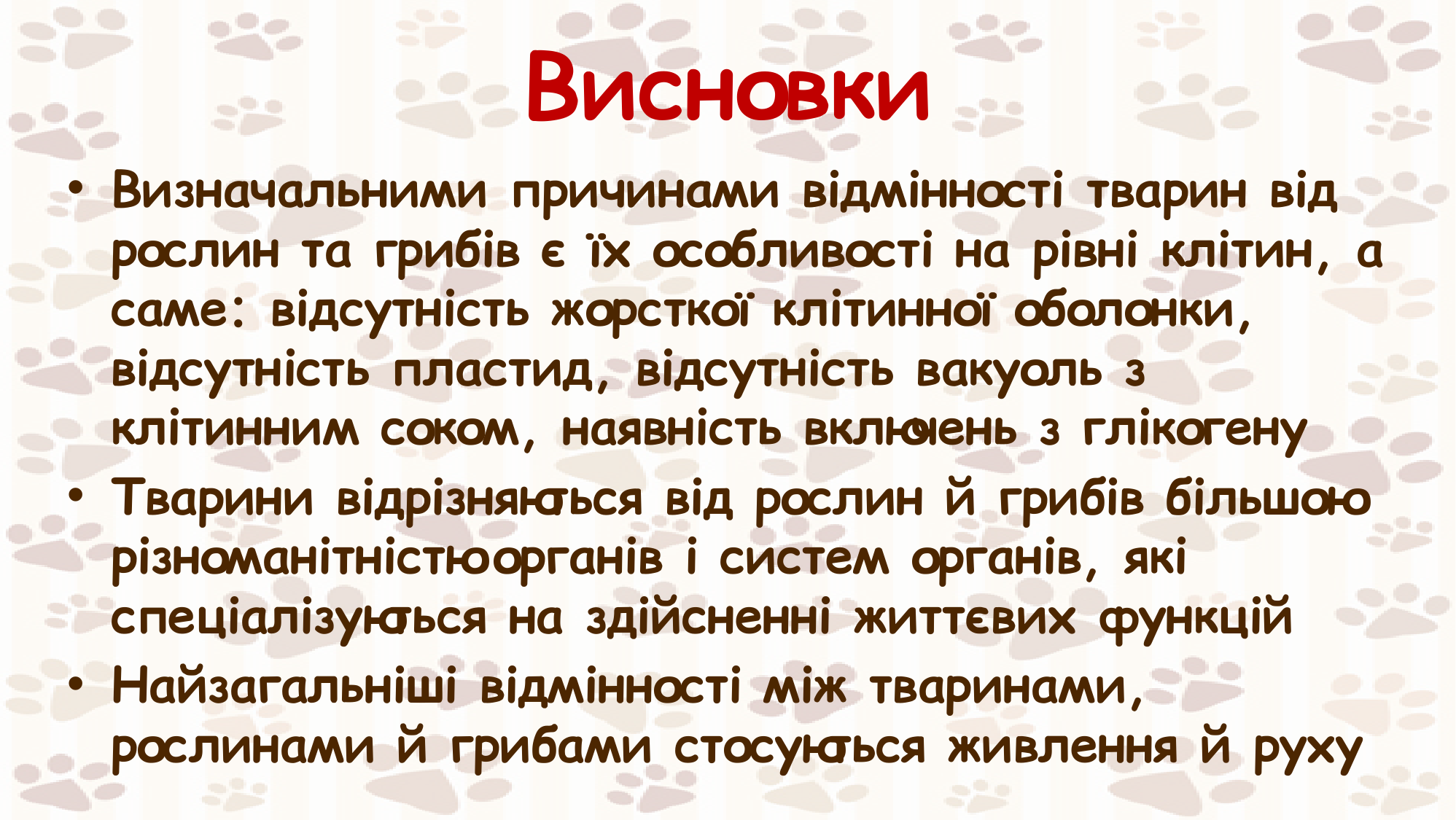

# Висновки
Визначальними причинами відмінності тварин від рослин та грибів є їх особливості на рівні клітин, а саме: відсутність жорсткої клітинної оболонки, відсутність пластид, відсутність вакуоль з клітинним соком, наявність включень з глікогену
Тварини відрізняються від рослин й грибів більшою різноманітністю органів і систем органів, які спеціалізуються на здійсненні життєвих функцій
Найзагальніші відмінності між тваринами, рослинами й грибами стосуються живлення й руху